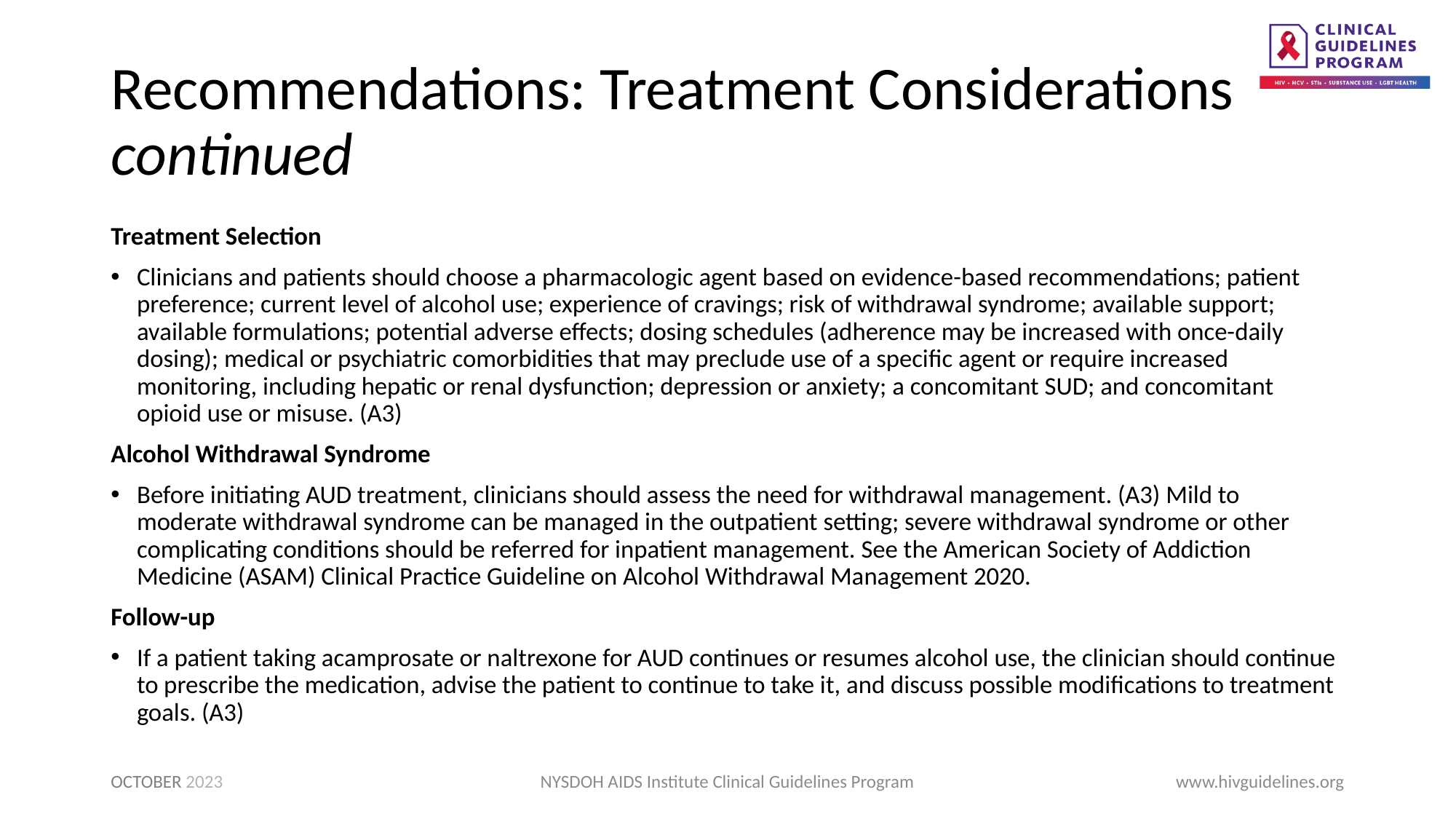

# Recommendations: Treatment Considerations continued
Treatment Selection
Clinicians and patients should choose a pharmacologic agent based on evidence-based recommendations; patient preference; current level of alcohol use; experience of cravings; risk of withdrawal syndrome; available support; available formulations; potential adverse effects; dosing schedules (adherence may be increased with once-daily dosing); medical or psychiatric comorbidities that may preclude use of a specific agent or require increased monitoring, including hepatic or renal dysfunction; depression or anxiety; a concomitant SUD; and concomitant opioid use or misuse. (A3)
Alcohol Withdrawal Syndrome
Before initiating AUD treatment, clinicians should assess the need for withdrawal management. (A3) Mild to moderate withdrawal syndrome can be managed in the outpatient setting; severe withdrawal syndrome or other complicating conditions should be referred for inpatient management. See the American Society of Addiction Medicine (ASAM) Clinical Practice Guideline on Alcohol Withdrawal Management 2020.
Follow-up
If a patient taking acamprosate or naltrexone for AUD continues or resumes alcohol use, the clinician should continue to prescribe the medication, advise the patient to continue to take it, and discuss possible modifications to treatment goals. (A3)

OCTOBER 2023
NYSDOH AIDS Institute Clinical Guidelines Program
www.hivguidelines.org